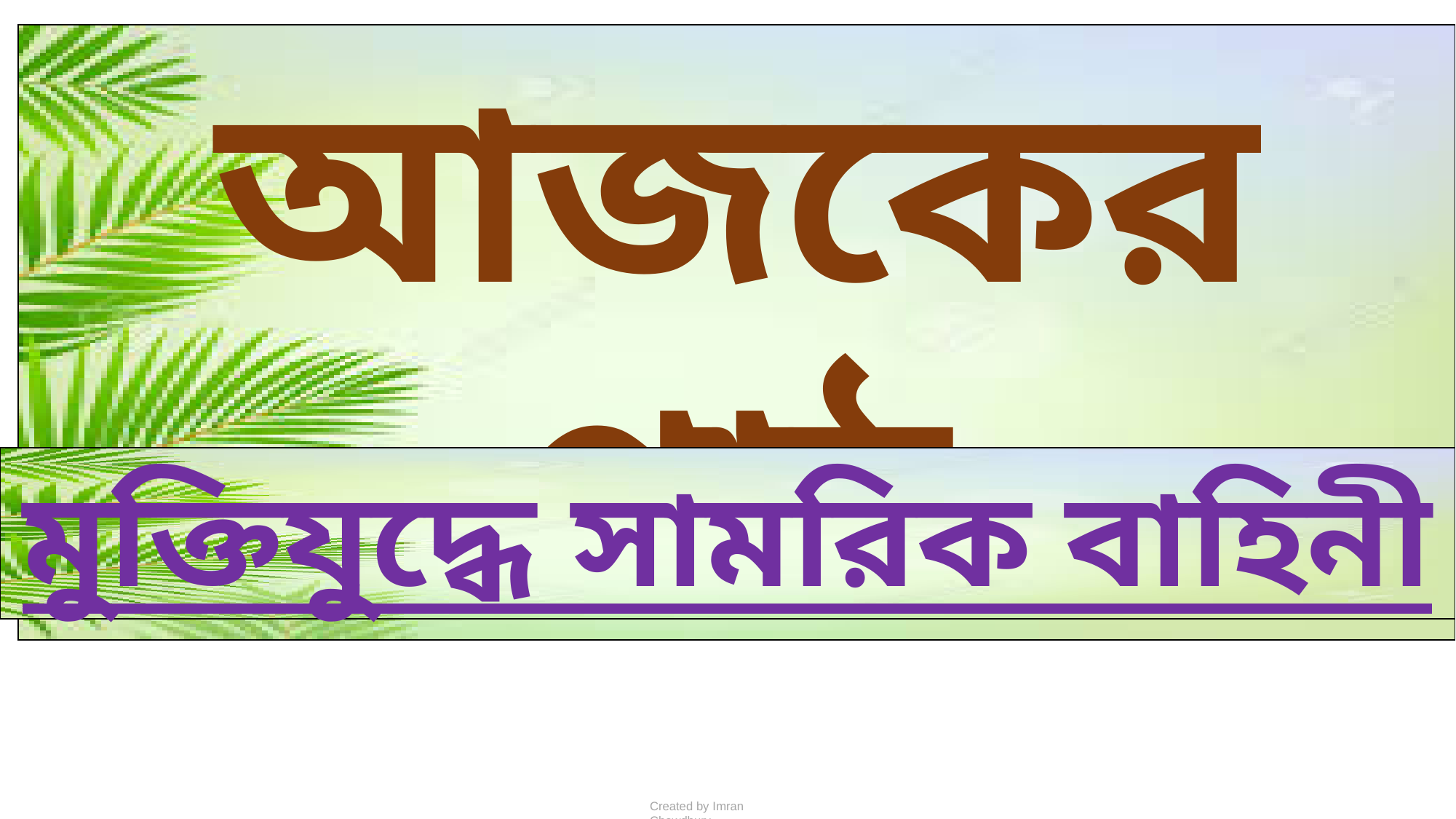

আজকের পাঠ
মুক্তিযুদ্ধে সামরিক বাহিনী
Created by Imran Chowdhury